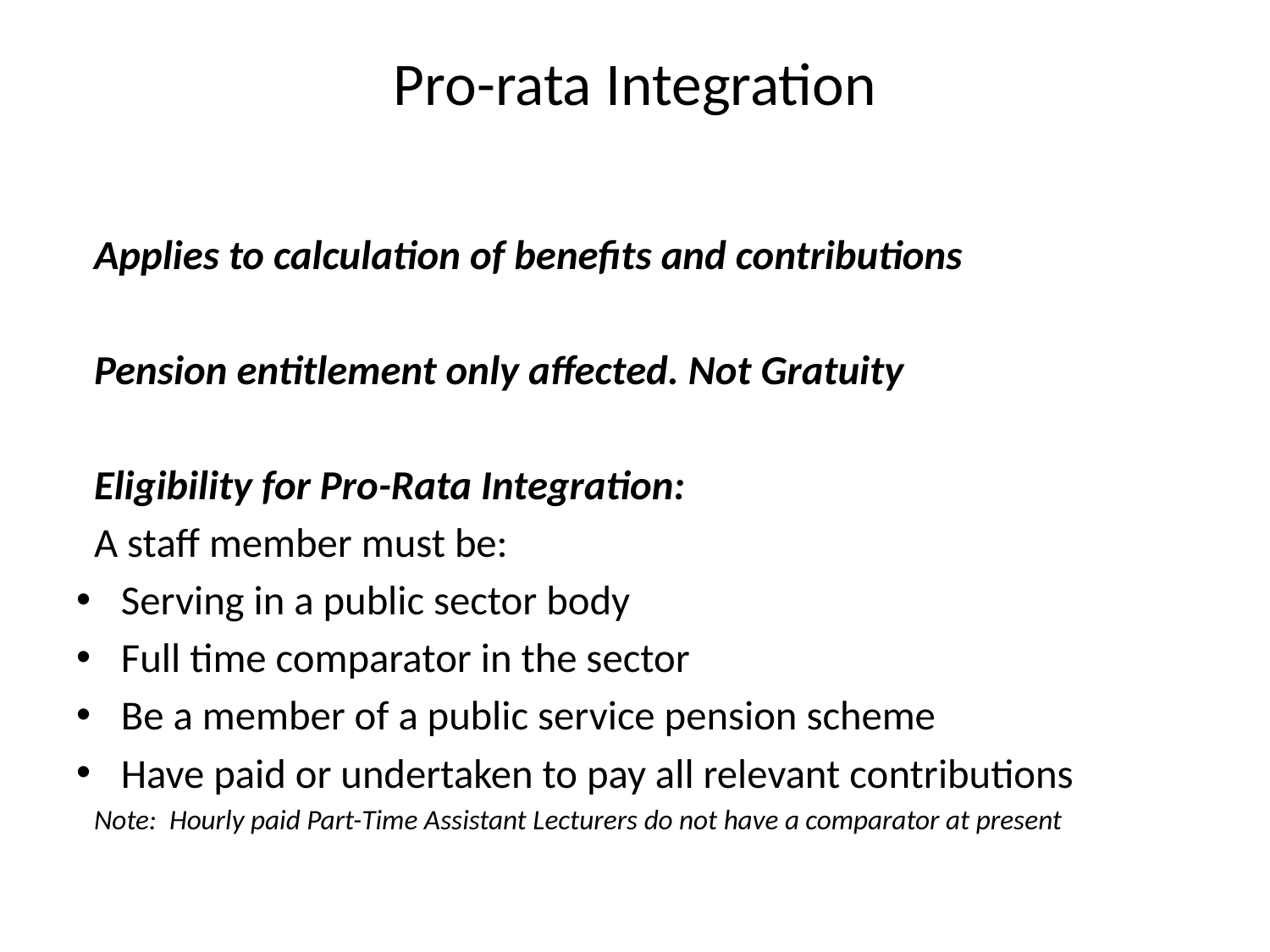

# Pro-rata Integration
Applies to calculation of benefits and contributions

Pension entitlement only affected. Not Gratuity

Eligibility for Pro-Rata Integration:
A staff member must be:
Serving in a public sector body
Full time comparator in the sector
Be a member of a public service pension scheme
Have paid or undertaken to pay all relevant contributions
Note:  Hourly paid Part-Time Assistant Lecturers do not have a comparator at present